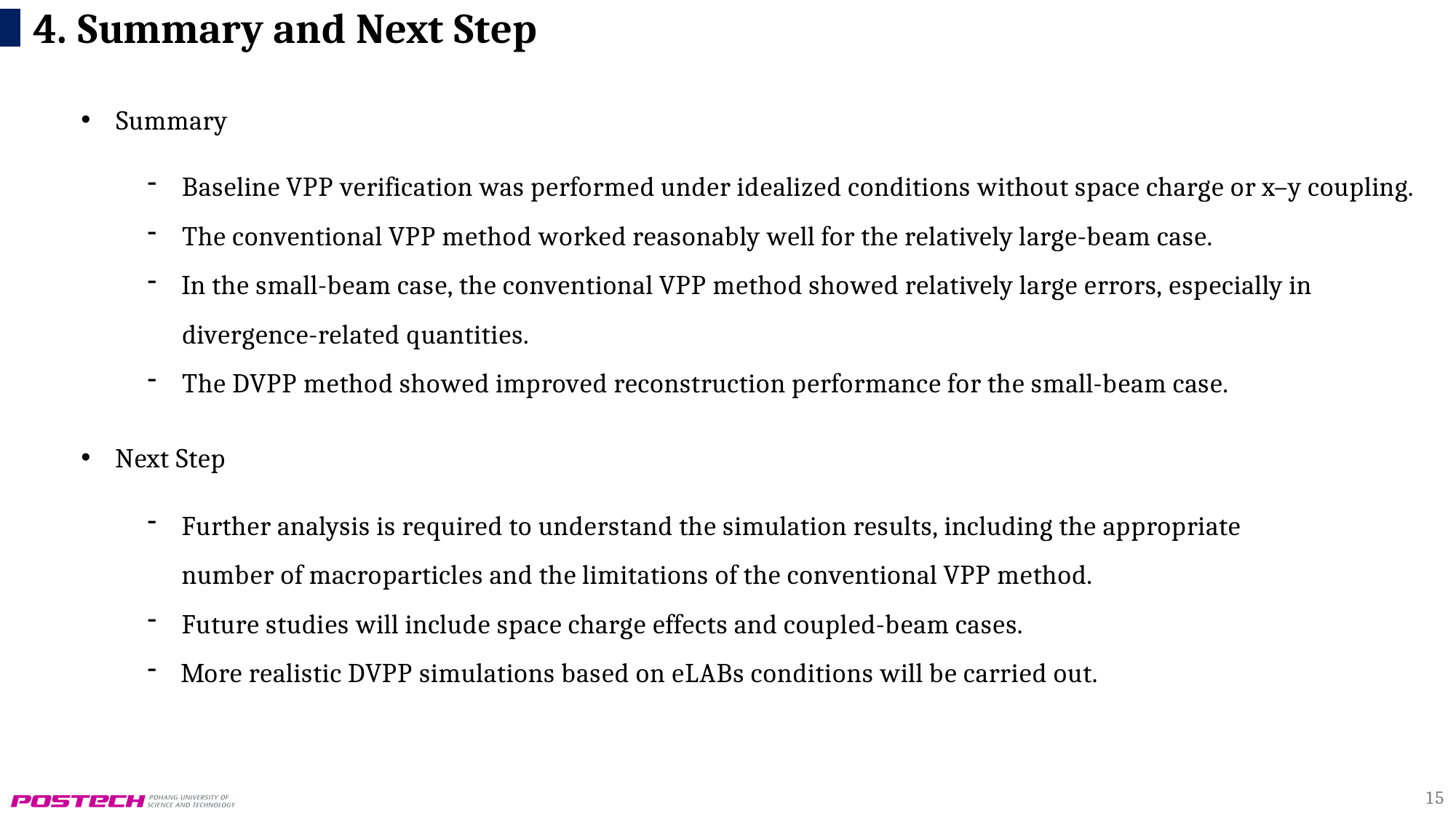

4. Summary and Next Step
Summary
Baseline VPP verification was performed under idealized conditions without space charge or x–y coupling.
The conventional VPP method worked reasonably well for the relatively large-beam case.
In the small-beam case, the conventional VPP method showed relatively large errors, especially in divergence-related quantities.
The DVPP method showed improved reconstruction performance for the small-beam case.
Next Step
Further analysis is required to understand the simulation results, including the appropriate number of macroparticles and the limitations of the conventional VPP method.
Future studies will include space charge effects and coupled-beam cases.
More realistic DVPP simulations based on eLABs conditions will be carried out.
15